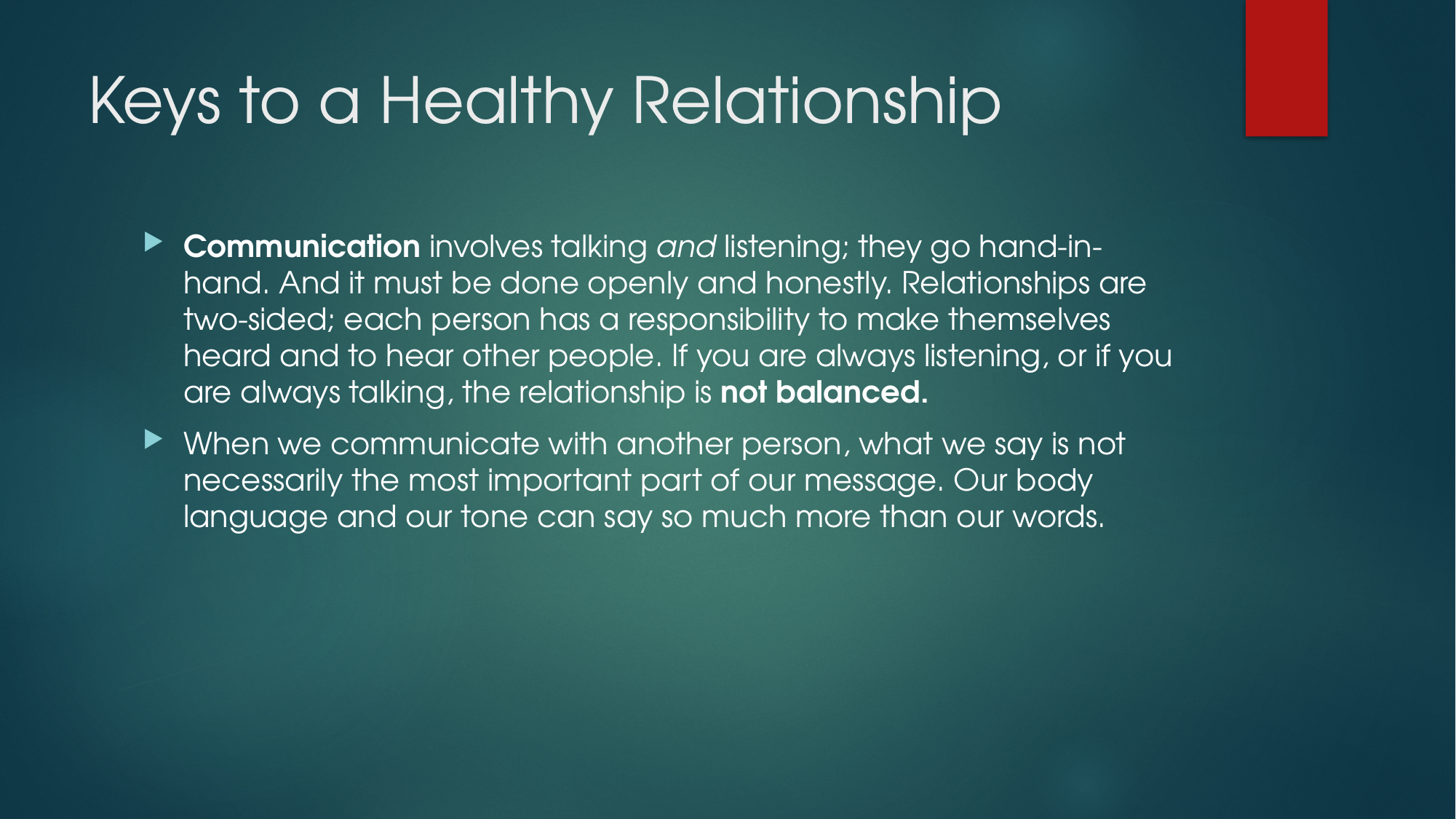

# Keys to a Healthy Relationship
Communication involves talking and listening; they go hand-in-hand. And it must be done openly and honestly. Relationships are two-sided; each person has a responsibility to make themselves heard and to hear other people. If you are always listening, or if you are always talking, the relationship is not balanced.
When we communicate with another person, what we say is not necessarily the most important part of our message. Our body language and our tone can say so much more than our words.